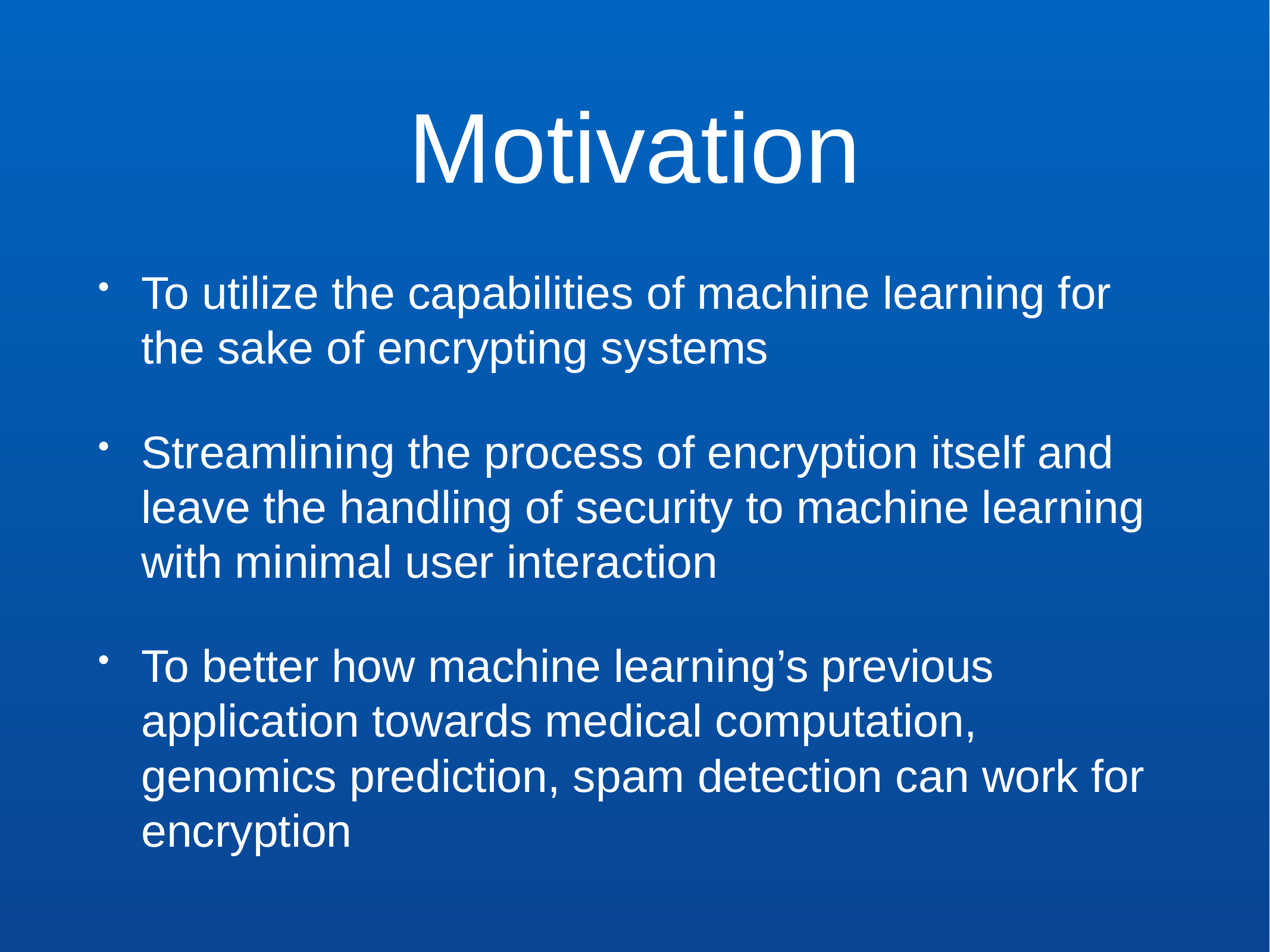

# Motivation
To utilize the capabilities of machine learning for the sake of encrypting systems
Streamlining the process of encryption itself and leave the handling of security to machine learning with minimal user interaction
To better how machine learning’s previous application towards medical computation, genomics prediction, spam detection can work for encryption
2